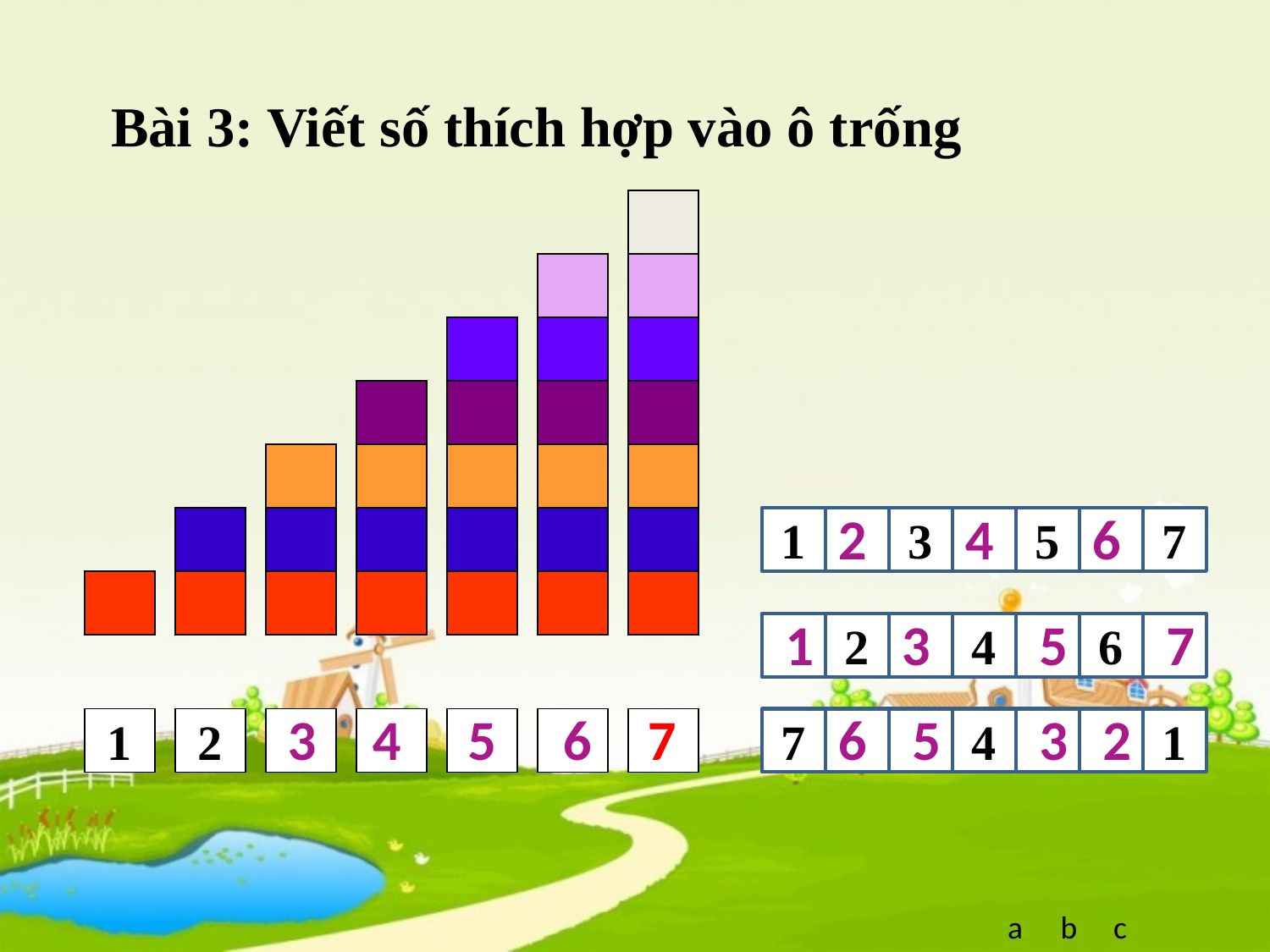

Bài 3: Viết số thích hợp vào ô trống

1

3

5

7

2

4

6

1
2

7

4

1
2
4
6
1
3
5
7
3
4
5
6
7
6
5
3
2
a
b
c